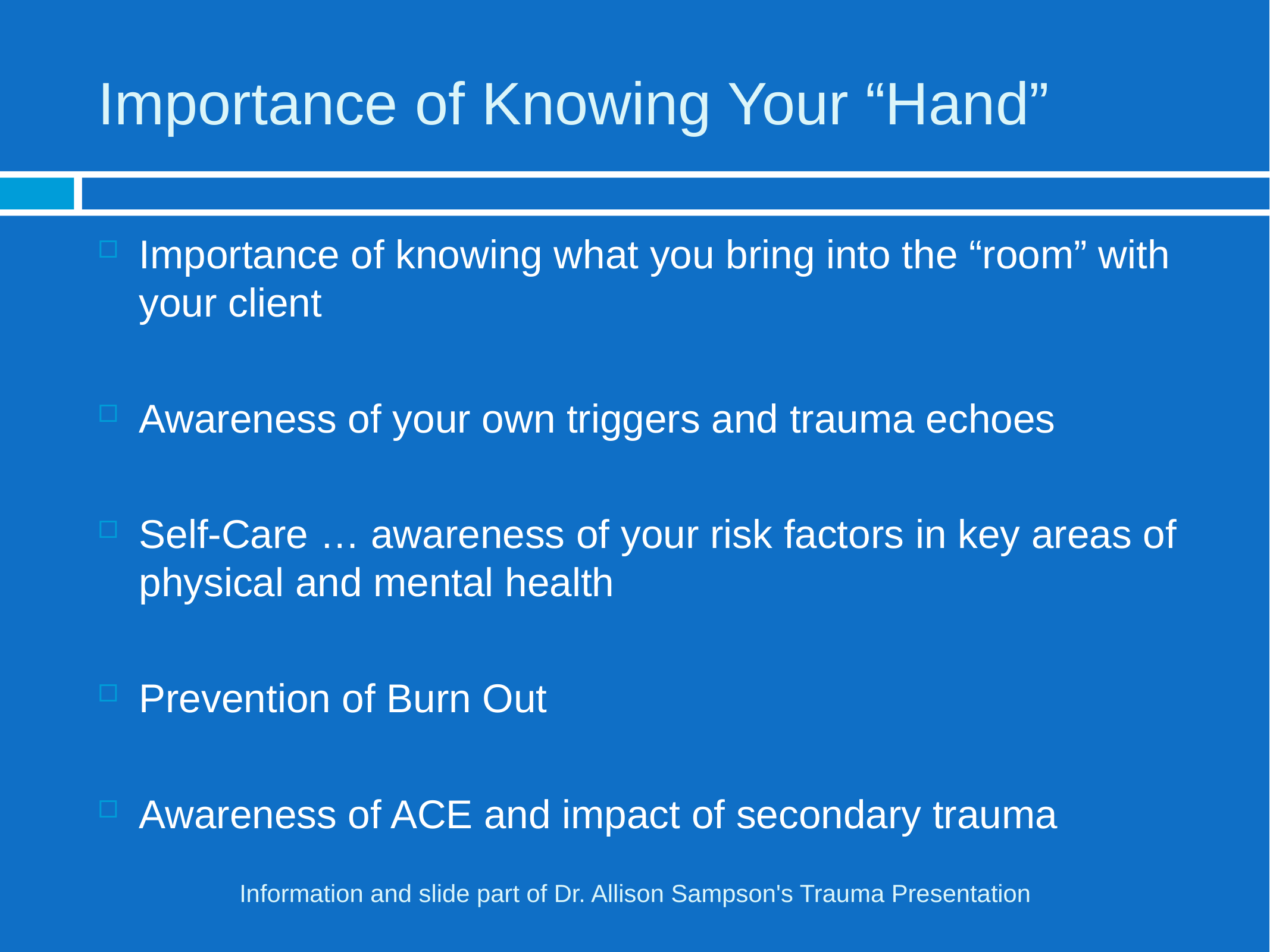

# Importance of Knowing Your “Hand”
Importance of knowing what you bring into the “room” with your client

Awareness of your own triggers and trauma echoes

Self-Care … awareness of your risk factors in key areas of physical and mental health

Prevention of Burn Out

Awareness of ACE and impact of secondary trauma
Information and slide part of Dr. Allison Sampson's Trauma Presentation